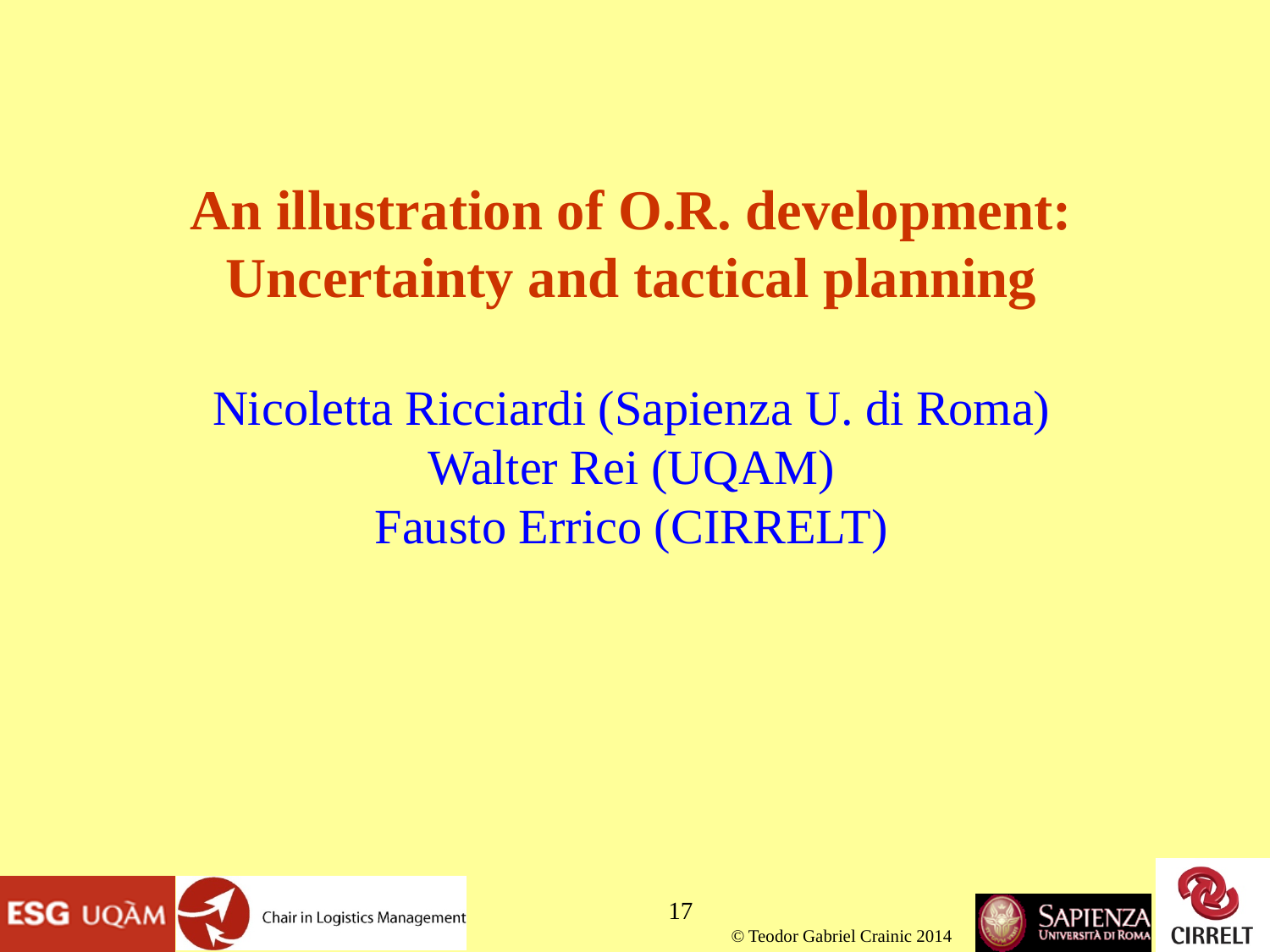

# An illustration of O.R. development: Uncertainty and tactical planning Nicoletta Ricciardi (Sapienza U. di Roma) Walter Rei (UQAM) Fausto Errico (CIRRELT)
17